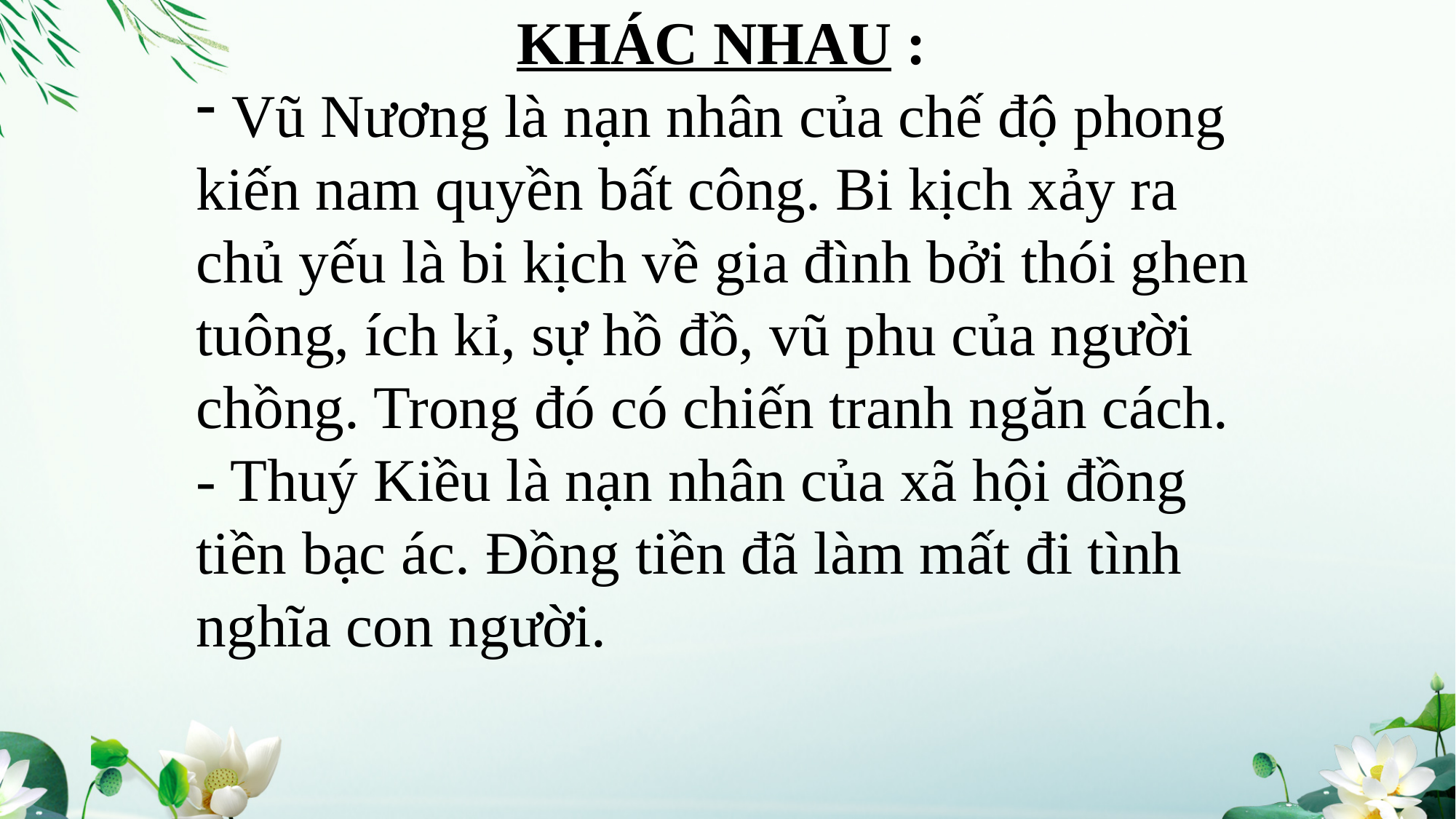

KHÁC NHAU :
 Vũ Nương là nạn nhân của chế độ phong kiến nam quyền bất công. Bi kịch xảy ra chủ yếu là bi kịch về gia đình bởi thói ghen tuông, ích kỉ, sự hồ đồ, vũ phu của người chồng. Trong đó có chiến tranh ngăn cách.
- Thuý Kiều là nạn nhân của xã hội đồng tiền bạc ác. Đồng tiền đã làm mất đi tình nghĩa con người.